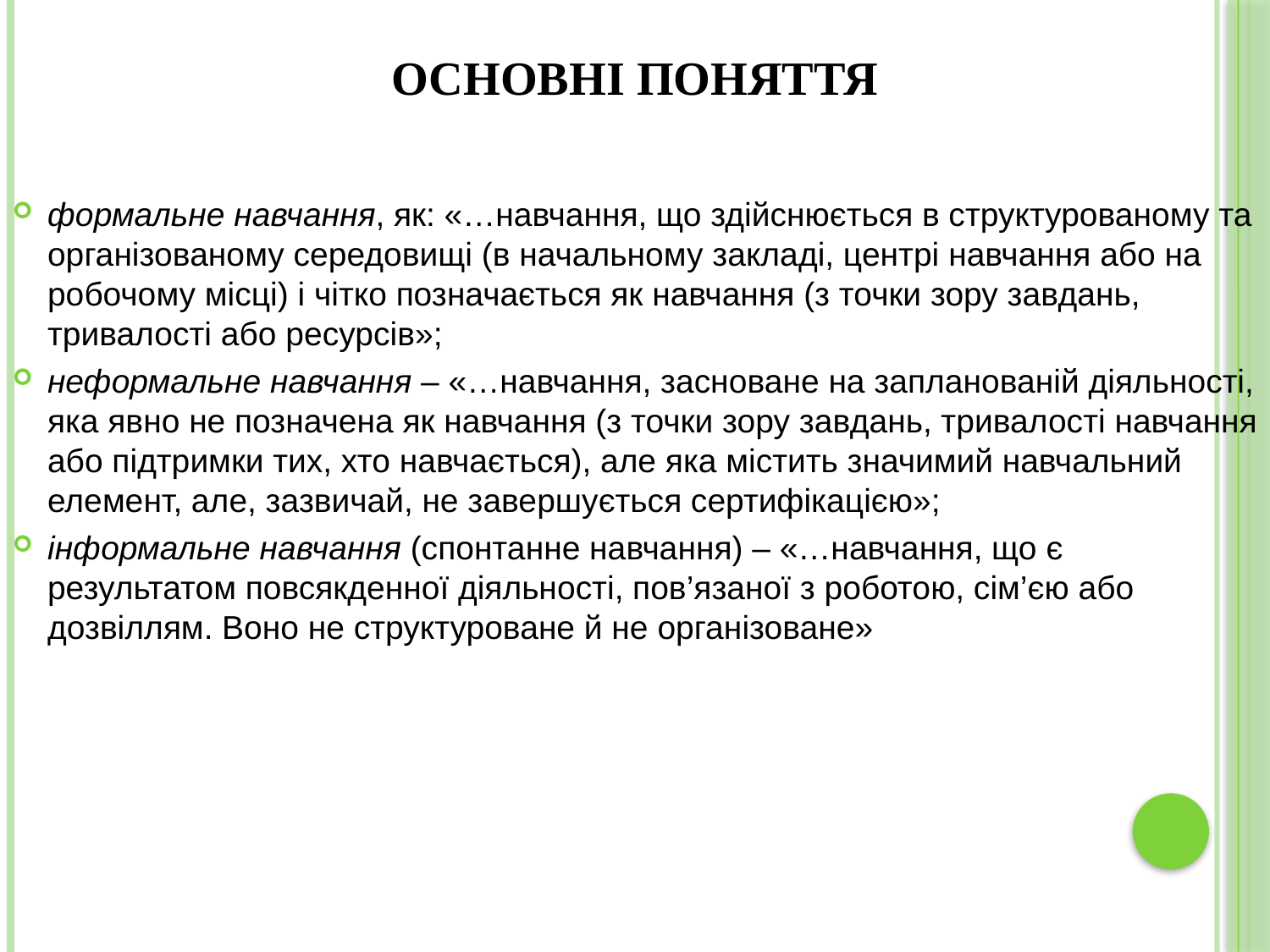

# Основні поняття

формальне навчання, як: «…навчання, що здійснюється в структурованому та організованому середовищі (в начальному закладі, центрі навчання або на робочому місці) і чітко позначається як навчання (з точки зору завдань, тривалості або ресурсів»;
неформальне навчання – «…навчання, засноване на запланованій діяльності, яка явно не позначена як навчання (з точки зору завдань, тривалості навчання або підтримки тих, хто навчається), але яка містить значимий навчальний елемент, але, зазвичай, не завершується сертифікацією»;
інформальне навчання (спонтанне навчання) – «…навчання, що є результатом повсякденної діяльності, пов’язаної з роботою, сім’єю або дозвіллям. Воно не структуроване й не організоване»